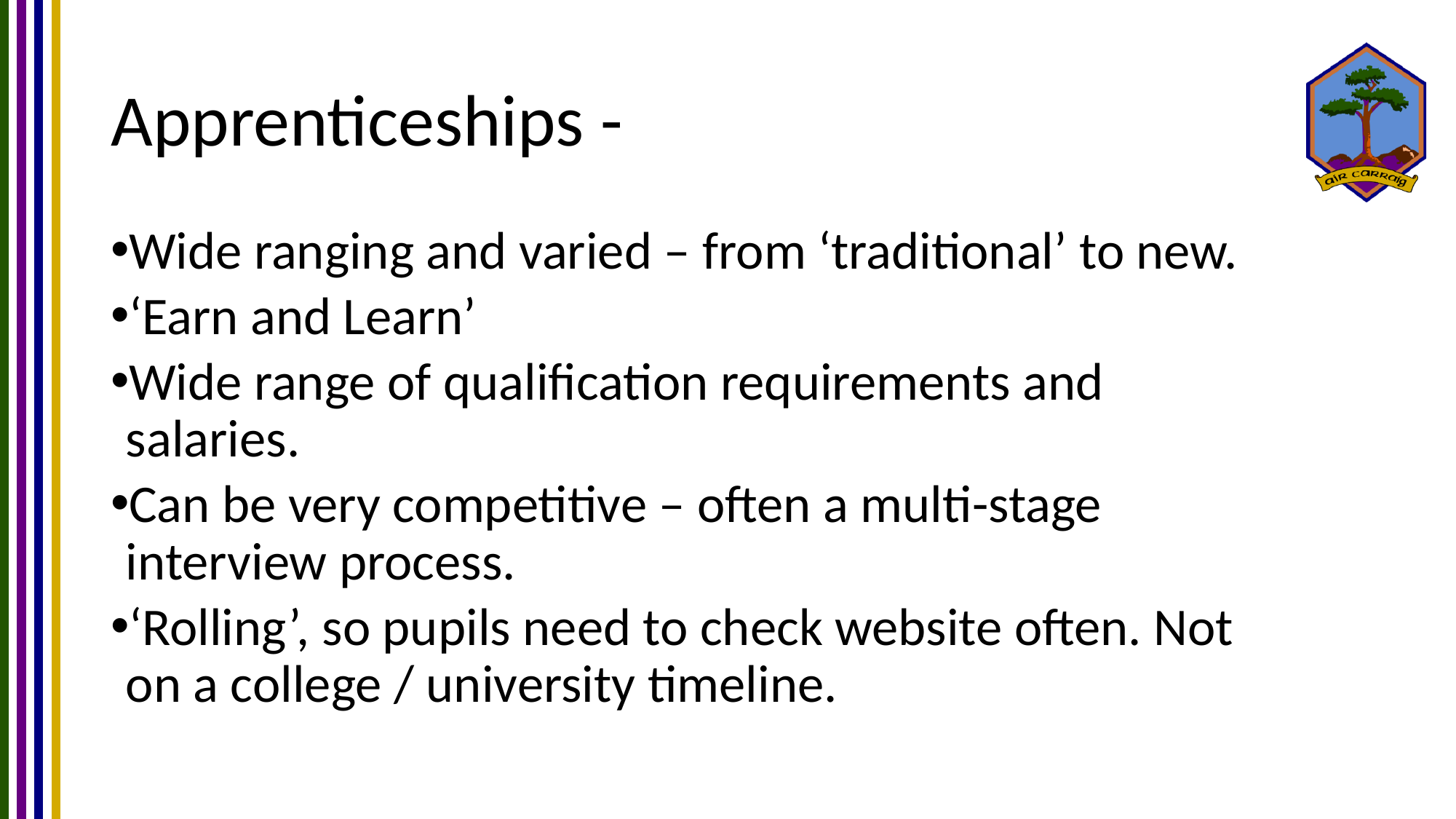

# Apprenticeships -
Wide ranging and varied – from ‘traditional’ to new.
‘Earn and Learn’
Wide range of qualification requirements and salaries.
Can be very competitive – often a multi-stage interview process.
‘Rolling’, so pupils need to check website often. Not on a college / university timeline.